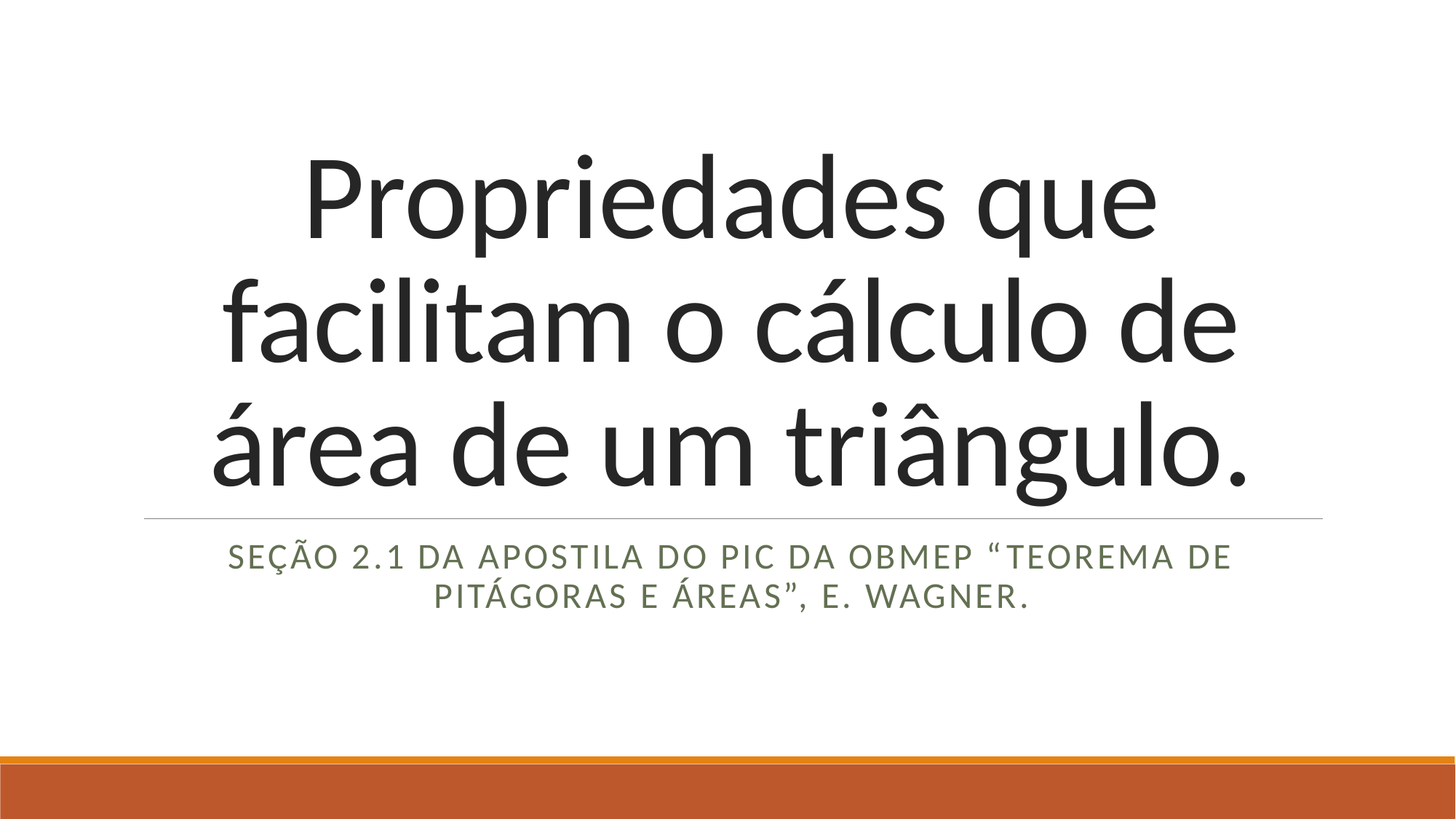

# Propriedades que facilitam o cálculo de área de um triângulo.
seção 2.1 da Apostila do PIC da OBMEP “Teorema de Pitágoras e Áreas”, E. Wagner.